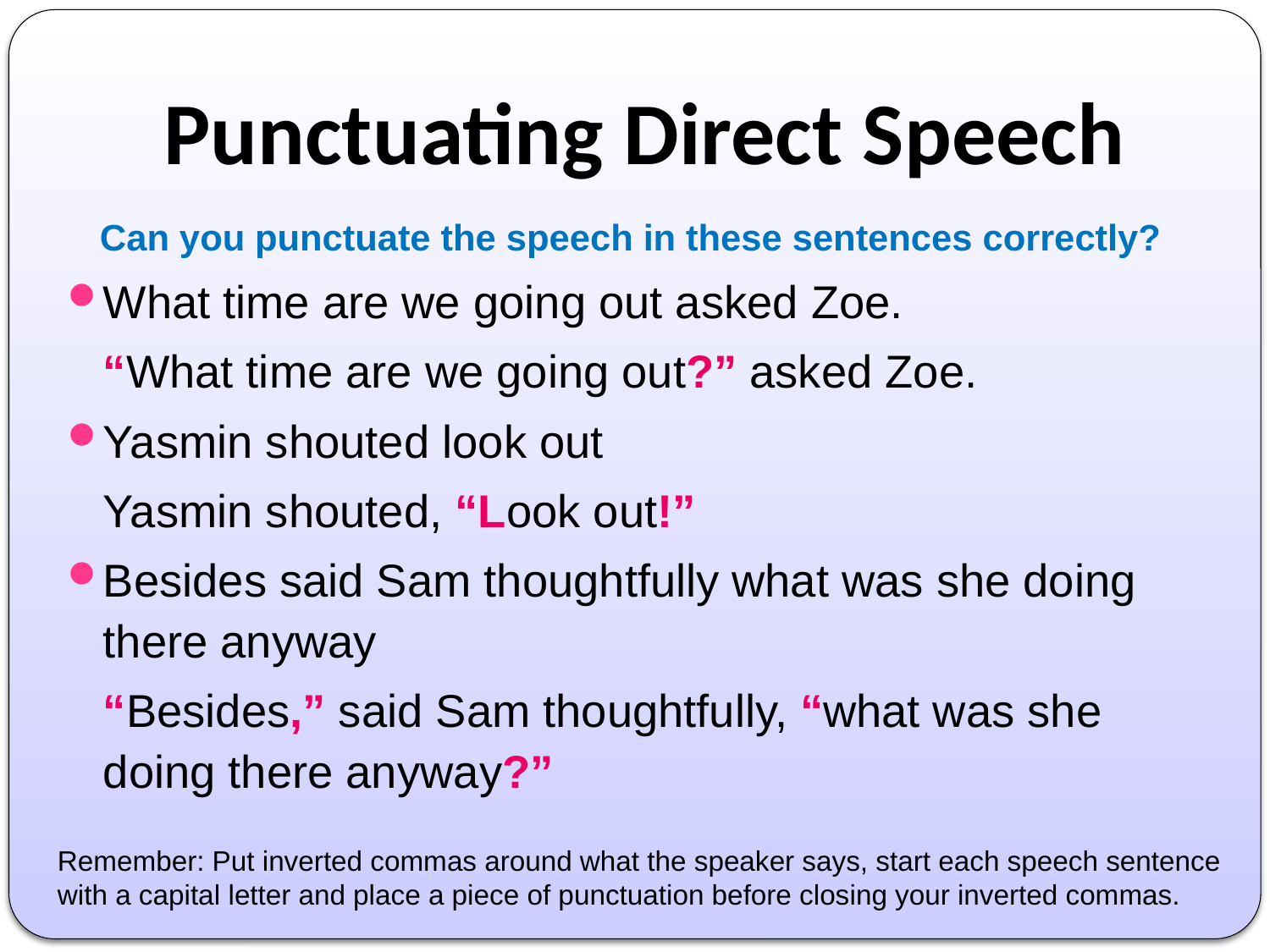

# Punctuating Direct Speech
Can you punctuate the speech in these sentences correctly?
What time are we going out asked Zoe.
	“What time are we going out?” asked Zoe.
Yasmin shouted look out
	Yasmin shouted, “Look out!”
Besides said Sam thoughtfully what was she doing there anyway
	“Besides,” said Sam thoughtfully, “what was she doing there anyway?”

Remember: Put inverted commas around what the speaker says, start each speech sentence with a capital letter and place a piece of punctuation before closing your inverted commas.